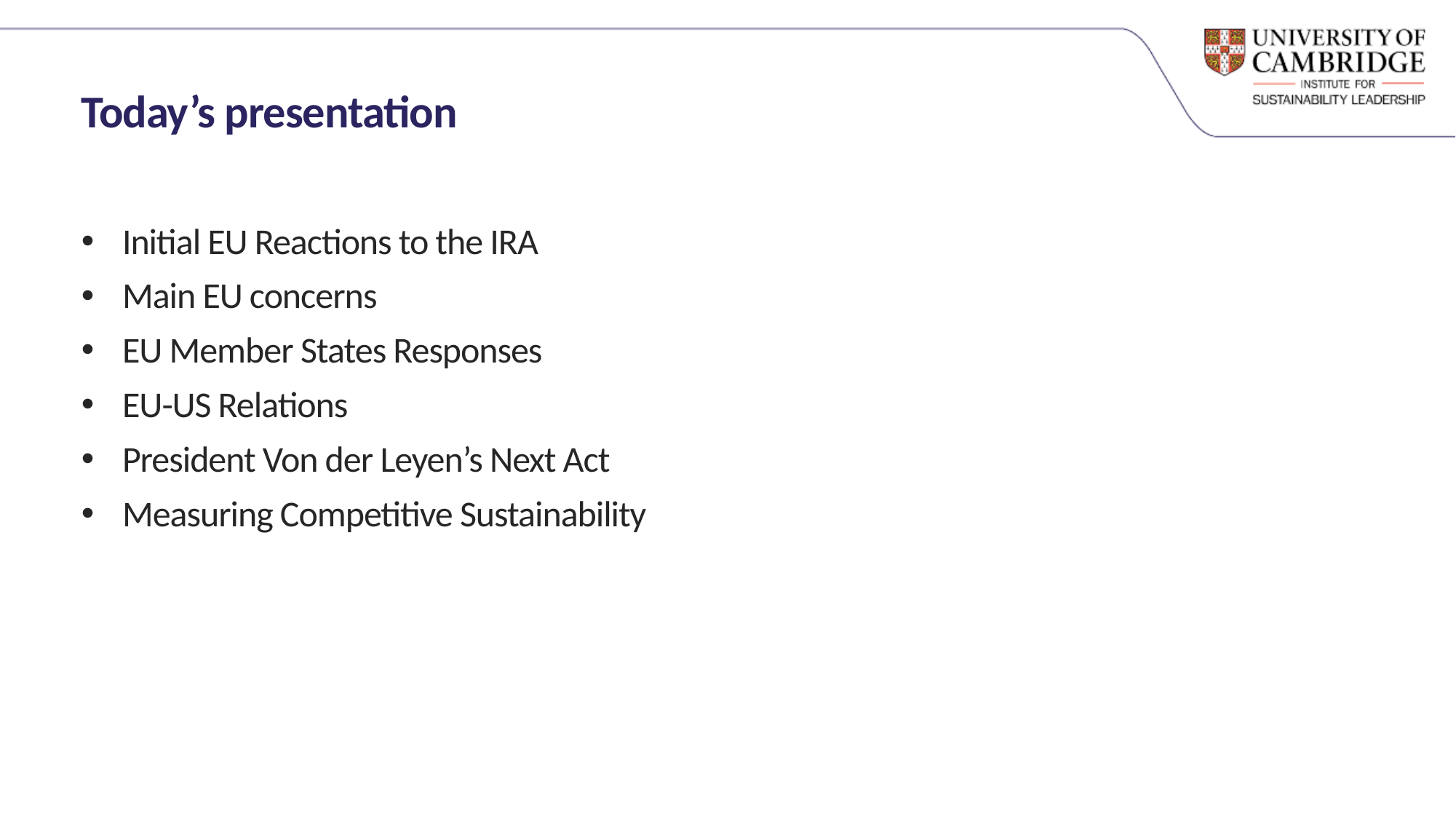

Today’s presentation
Initial EU Reactions to the IRA
Main EU concerns
EU Member States Responses
EU-US Relations
President Von der Leyen’s Next Act
Measuring Competitive Sustainability